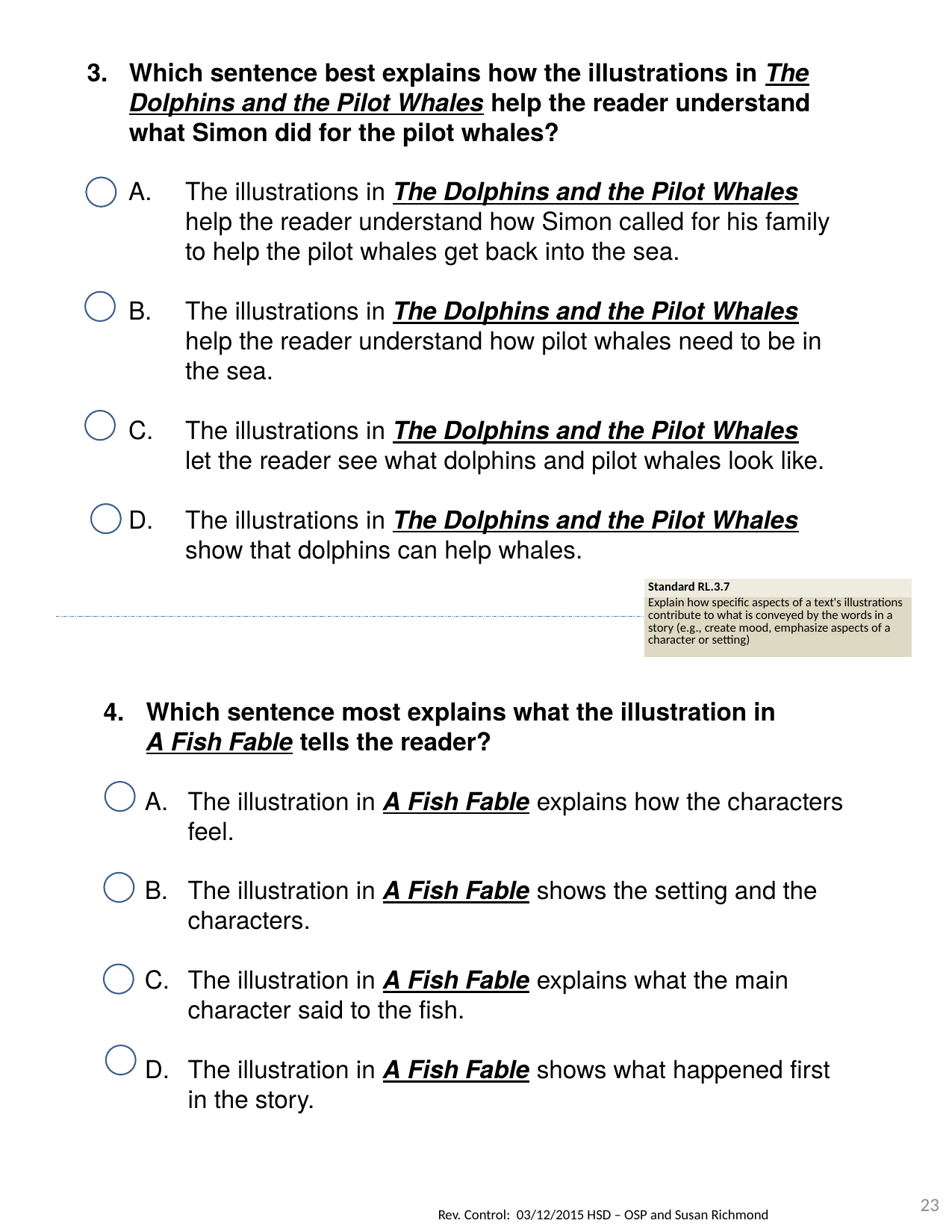

Which sentence best explains how the illustrations in The Dolphins and the Pilot Whales help the reader understand what Simon did for the pilot whales?

The illustrations in The Dolphins and the Pilot Whales help the reader understand how Simon called for his family to help the pilot whales get back into the sea.

The illustrations in The Dolphins and the Pilot Whales help the reader understand how pilot whales need to be in the sea.

The illustrations in The Dolphins and the Pilot Whales  let the reader see what dolphins and pilot whales look like.

The illustrations in The Dolphins and the Pilot Whales show that dolphins can help whales.

| Standard RL.3.7 |
| --- |
| Explain how specific aspects of a text's illustrations contribute to what is conveyed by the words in a story (e.g., create mood, emphasize aspects of a character or setting) |
Which sentence most explains what the illustration in           A Fish Fable tells the reader?

The illustration in A Fish Fable explains how the characters feel.

The illustration in A Fish Fable shows the setting and the characters.

The illustration in A Fish Fable explains what the main character said to the fish.

The illustration in A Fish Fable shows what happened first in the story.

23